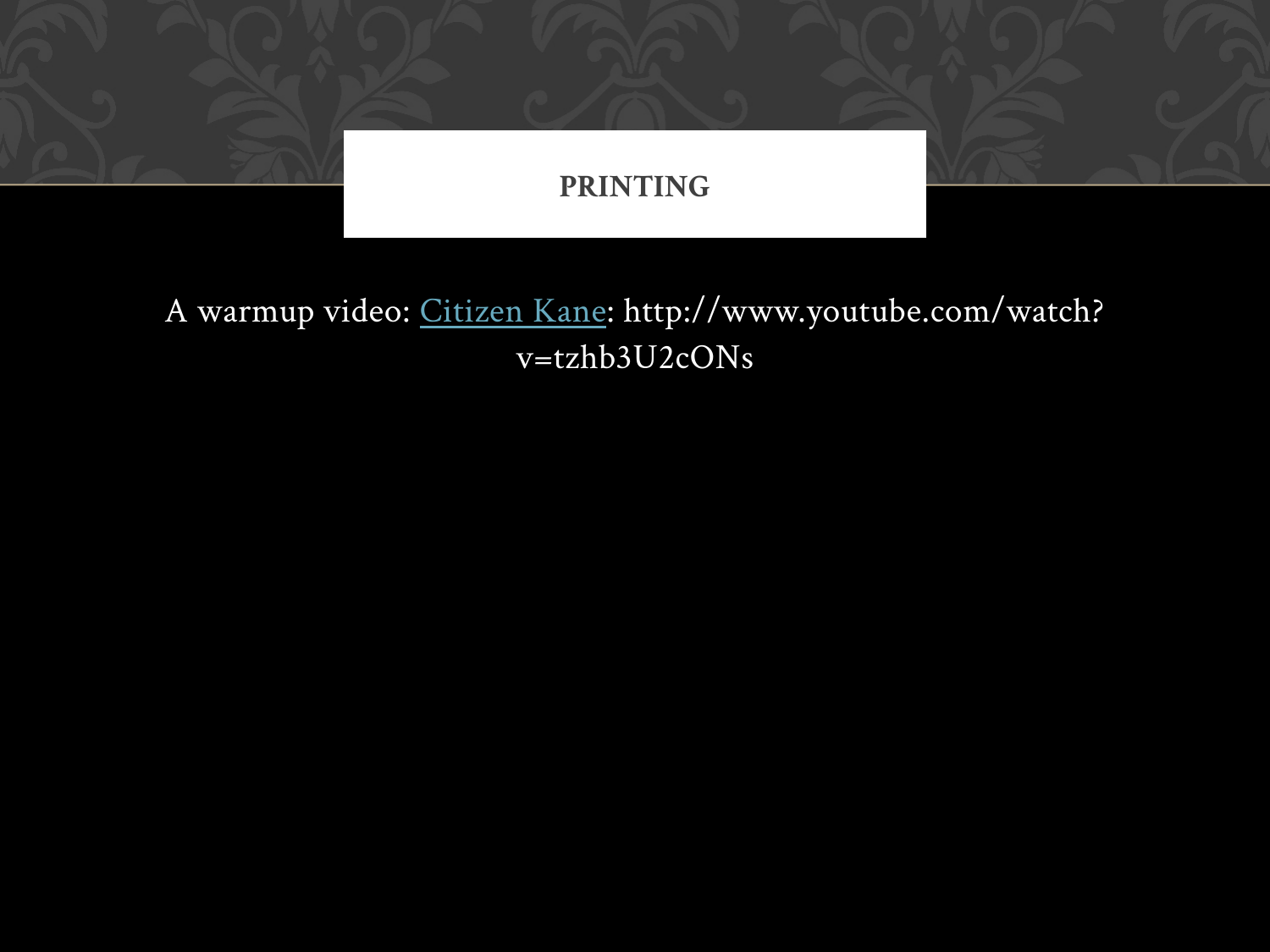

# Printing
A warmup video: Citizen Kane: http://www.youtube.com/watch?v=tzhb3U2cONs